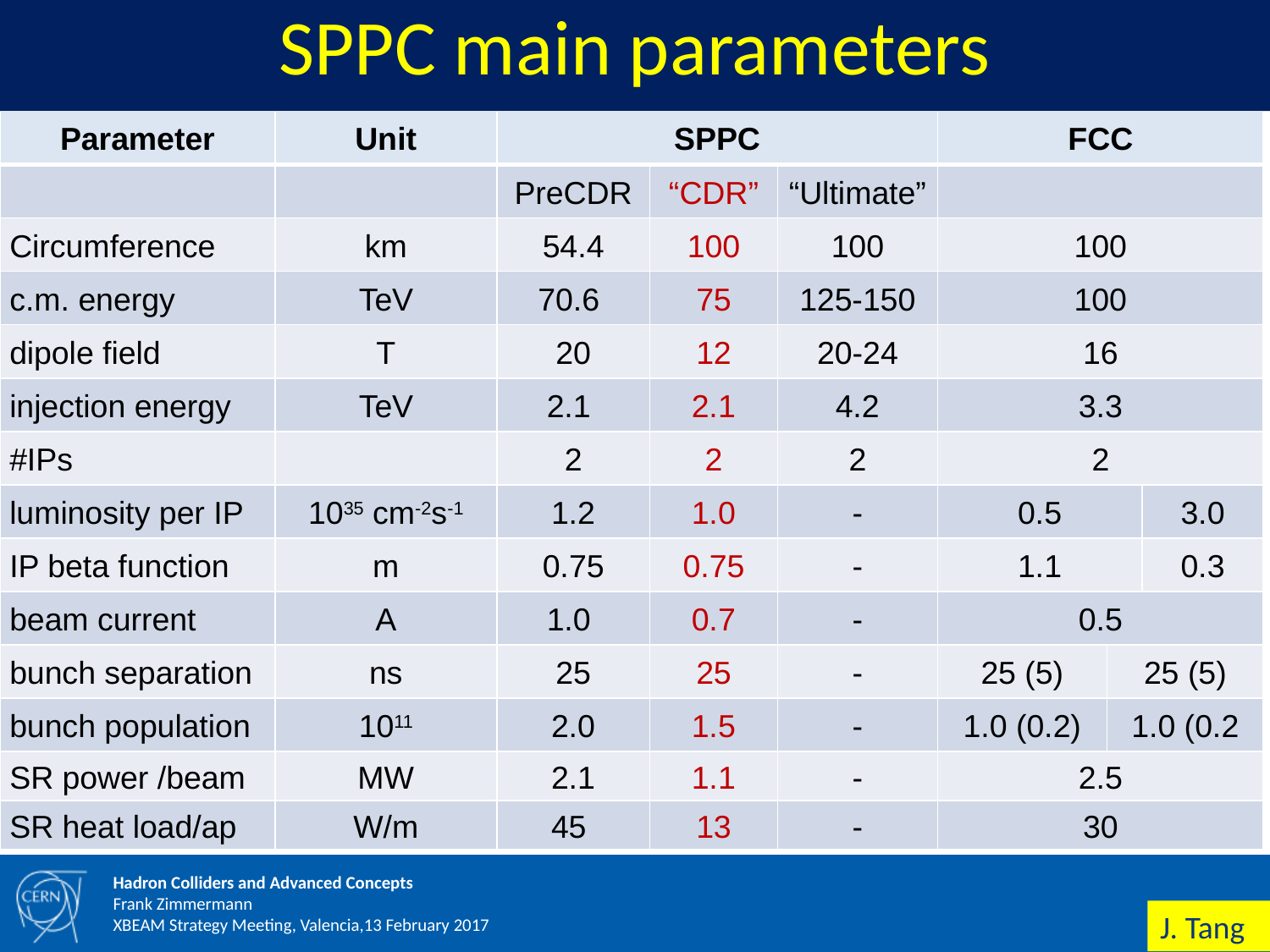

SPPC main parameters
| Parameter | Unit | SPPC |  |  | FCC |  |  |
| --- | --- | --- | --- | --- | --- | --- | --- |
|  |  | PreCDR | “CDR” | “Ultimate” |  |  |  |
| Circumference | km | 54.4 | 100 | 100 | 100 |  |  |
| c.m. energy | TeV | 70.6 | 75 | 125-150 | 100 |  |  |
| dipole field | T | 20 | 12 | 20-24 | 16 |  |  |
| injection energy | TeV | 2.1 | 2.1 | 4.2 | 3.3 |  |  |
| #IPs |  | 2 | 2 | 2 | 2 |  |  |
| luminosity per IP | 1035 cm-2s-1 | 1.2 | 1.0 | - | 0.5 |  | 3.0 |
| IP beta function | m | 0.75 | 0.75 | - | 1.1 |  | 0.3 |
| beam current | A | 1.0 | 0.7 | - | 0.5 |  |  |
| bunch separation | ns | 25 | 25 | - | 25 (5) | 25 (5) |  |
| bunch population | 1011 | 2.0 | 1.5 | - | 1.0 (0.2) | 1.0 (0.2 |  |
| SR power /beam | MW | 2.1 | 1.1 | - | 2.5 |  |  |
| SR heat load/ap | W/m | 45 | 13 | - | 30 |  |  |
J. Tang